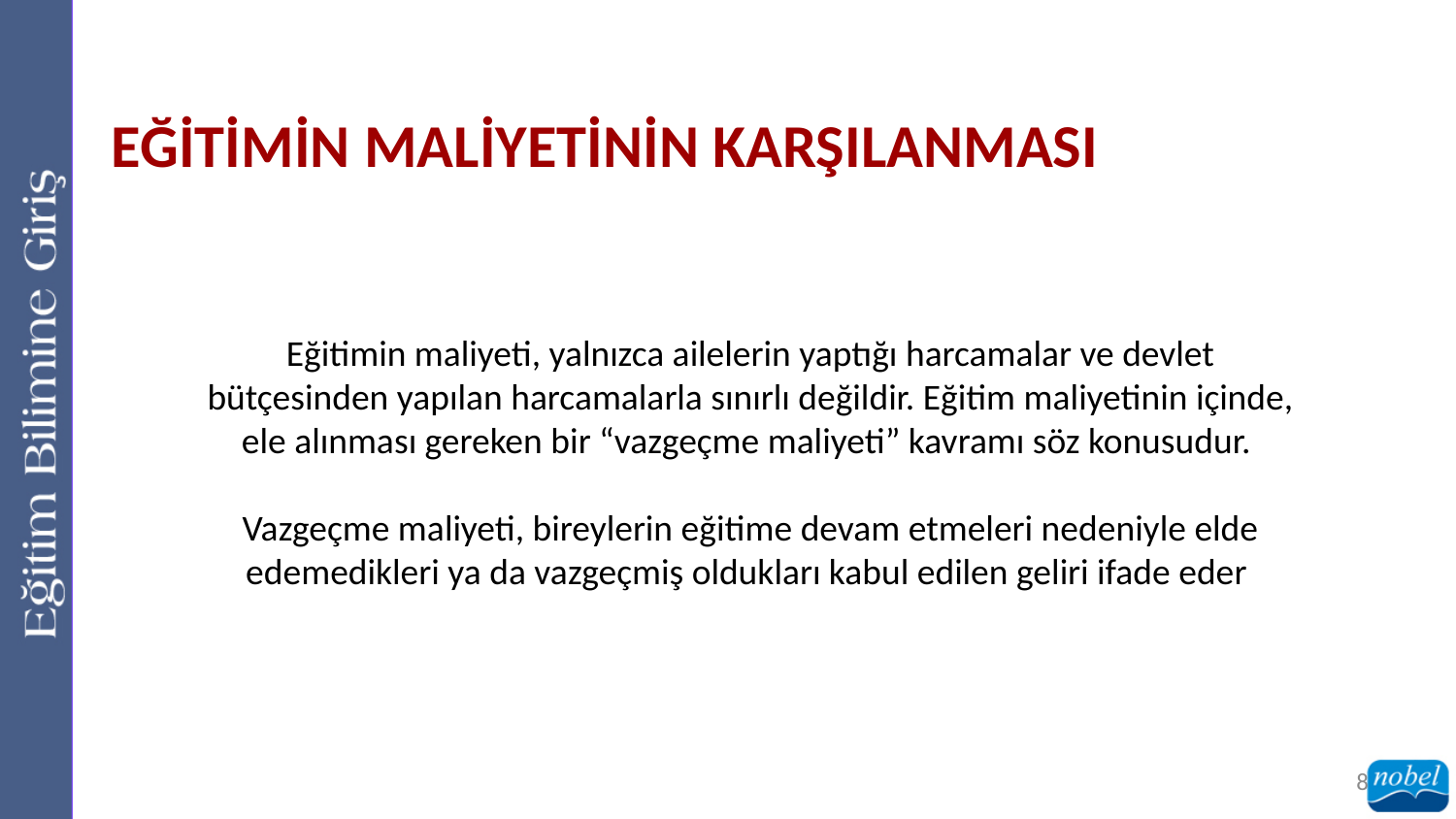

EĞİTİMİN MALİYETİNİN KARŞILANMASI
Eğitimin maliyeti, yalnızca ailelerin yaptığı harcamalar ve devlet bütçesinden yapılan harcamalarla sınırlı değildir. Eğitim maliyetinin içinde, ele alınması gereken bir “vazgeçme maliyeti” kavramı söz konusudur.

Vazgeçme maliyeti, bireylerin eğitime devam etmeleri nedeniyle elde edemedikleri ya da vazgeçmiş oldukları kabul edilen geliri ifade eder
8